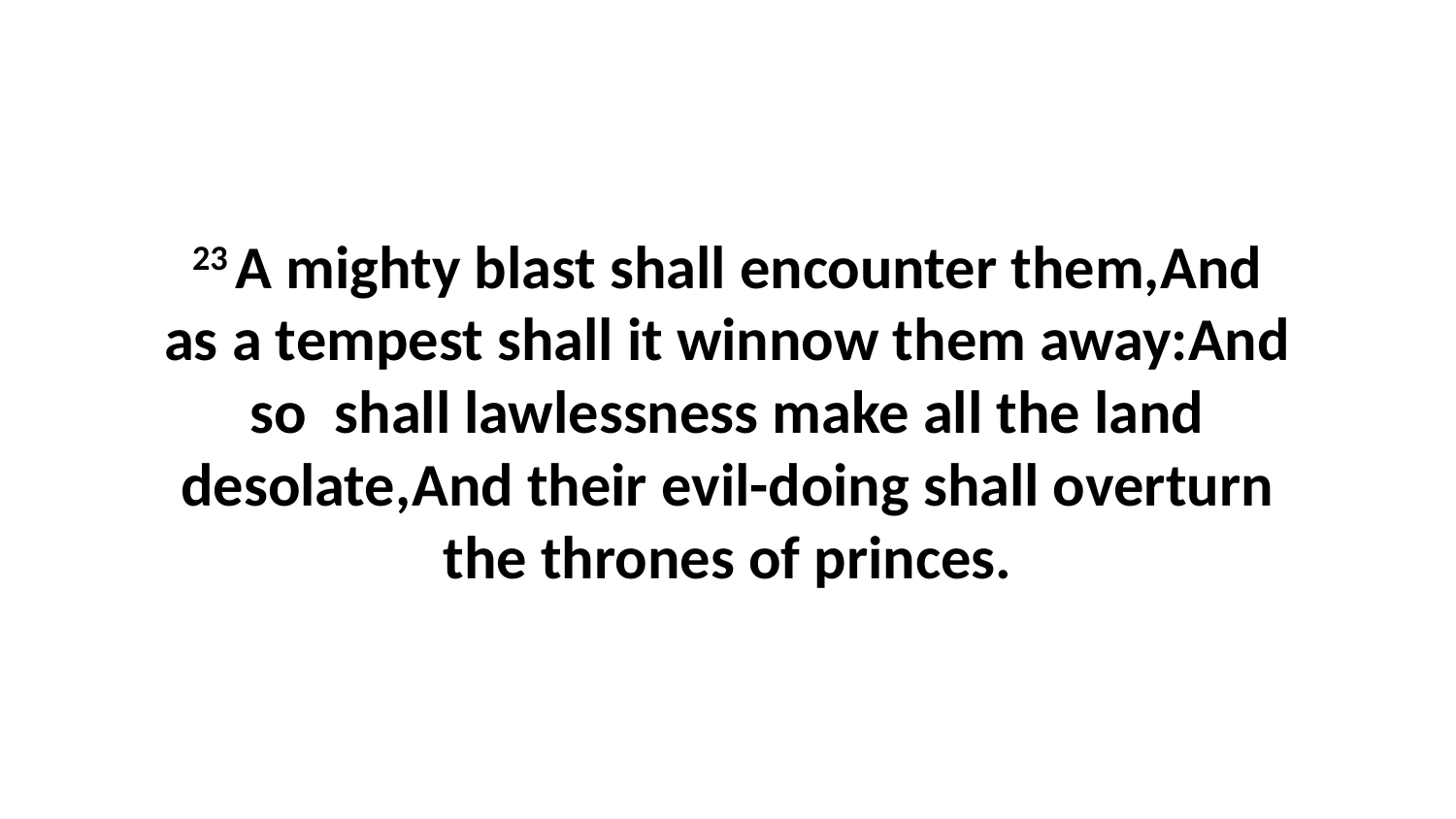

23 A mighty blast shall encounter them,And as a tempest shall it winnow them away:And so  shall lawlessness make all the land desolate,And their evil-doing shall overturn the thrones of princes.